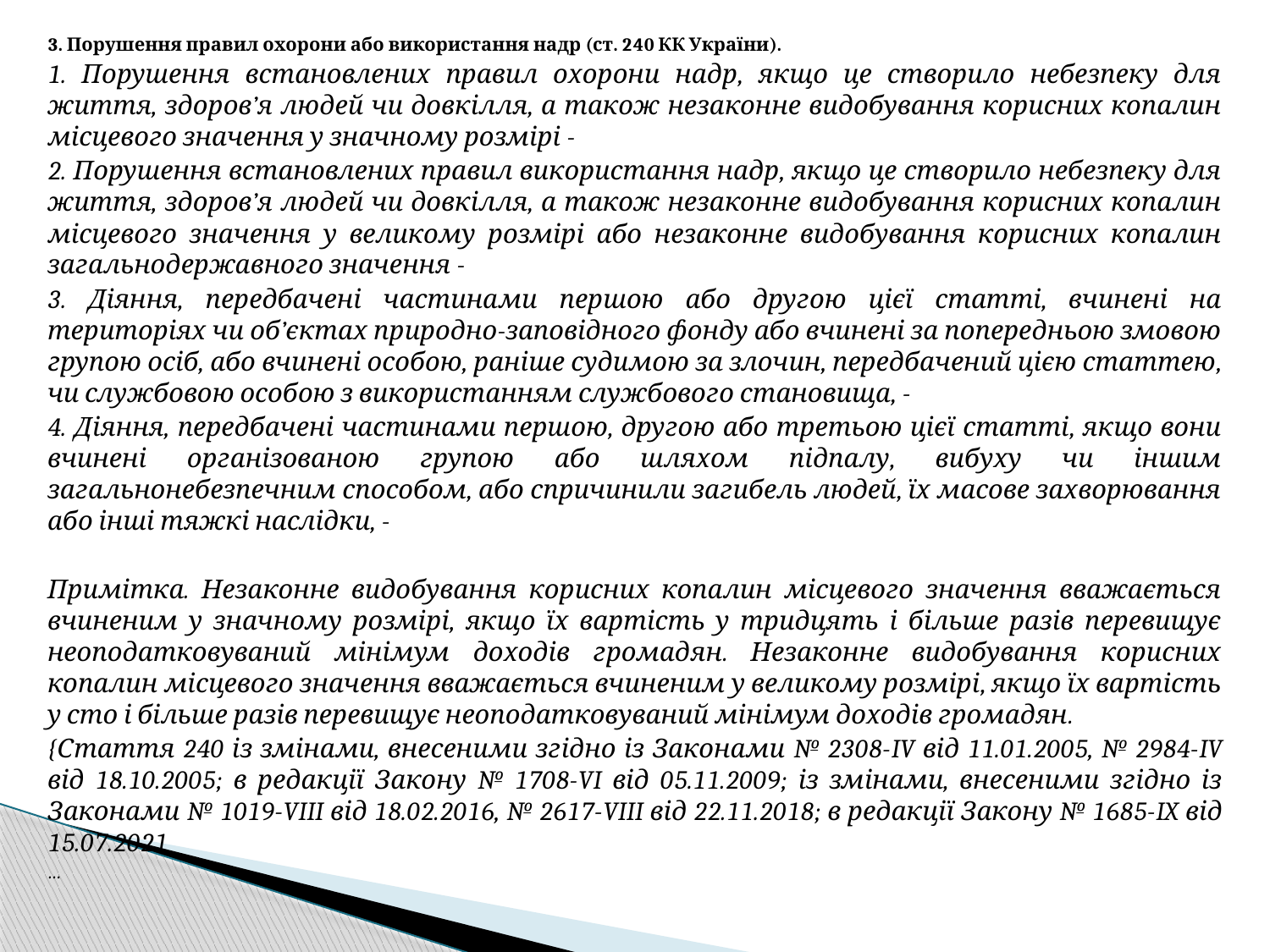

3. Порушення правил охорони або використання надр (ст. 240 КК України).
1. Порушення встановлених правил охорони надр, якщо це створило небезпеку для життя, здоров’я людей чи довкілля, а також незаконне видобування корисних копалин місцевого значення у значному розмірі -
2. Порушення встановлених правил використання надр, якщо це створило небезпеку для життя, здоров’я людей чи довкілля, а також незаконне видобування корисних копалин місцевого значення у великому розмірі або незаконне видобування корисних копалин загальнодержавного значення -
3. Діяння, передбачені частинами першою або другою цієї статті, вчинені на територіях чи об’єктах природно-заповідного фонду або вчинені за попередньою змовою групою осіб, або вчинені особою, раніше судимою за злочин, передбачений цією статтею, чи службовою особою з використанням службового становища, -
4. Діяння, передбачені частинами першою, другою або третьою цієї статті, якщо вони вчинені організованою групою або шляхом підпалу, вибуху чи іншим загальнонебезпечним способом, або спричинили загибель людей, їх масове захворювання або інші тяжкі наслідки, -

Примітка. Незаконне видобування корисних копалин місцевого значення вважається вчиненим у значному розмірі, якщо їх вартість у тридцять і більше разів перевищує неоподатковуваний мінімум доходів громадян. Незаконне видобування корисних копалин місцевого значення вважається вчиненим у великому розмірі, якщо їх вартість у сто і більше разів перевищує неоподатковуваний мінімум доходів громадян.
{Стаття 240 із змінами, внесеними згідно із Законами № 2308-IV від 11.01.2005, № 2984-IV від 18.10.2005; в редакції Закону № 1708-VI від 05.11.2009; із змінами, внесеними згідно із Законами № 1019-VIII від 18.02.2016, № 2617-VIII від 22.11.2018; в редакції Закону № 1685-IX від 15.07.2021
…